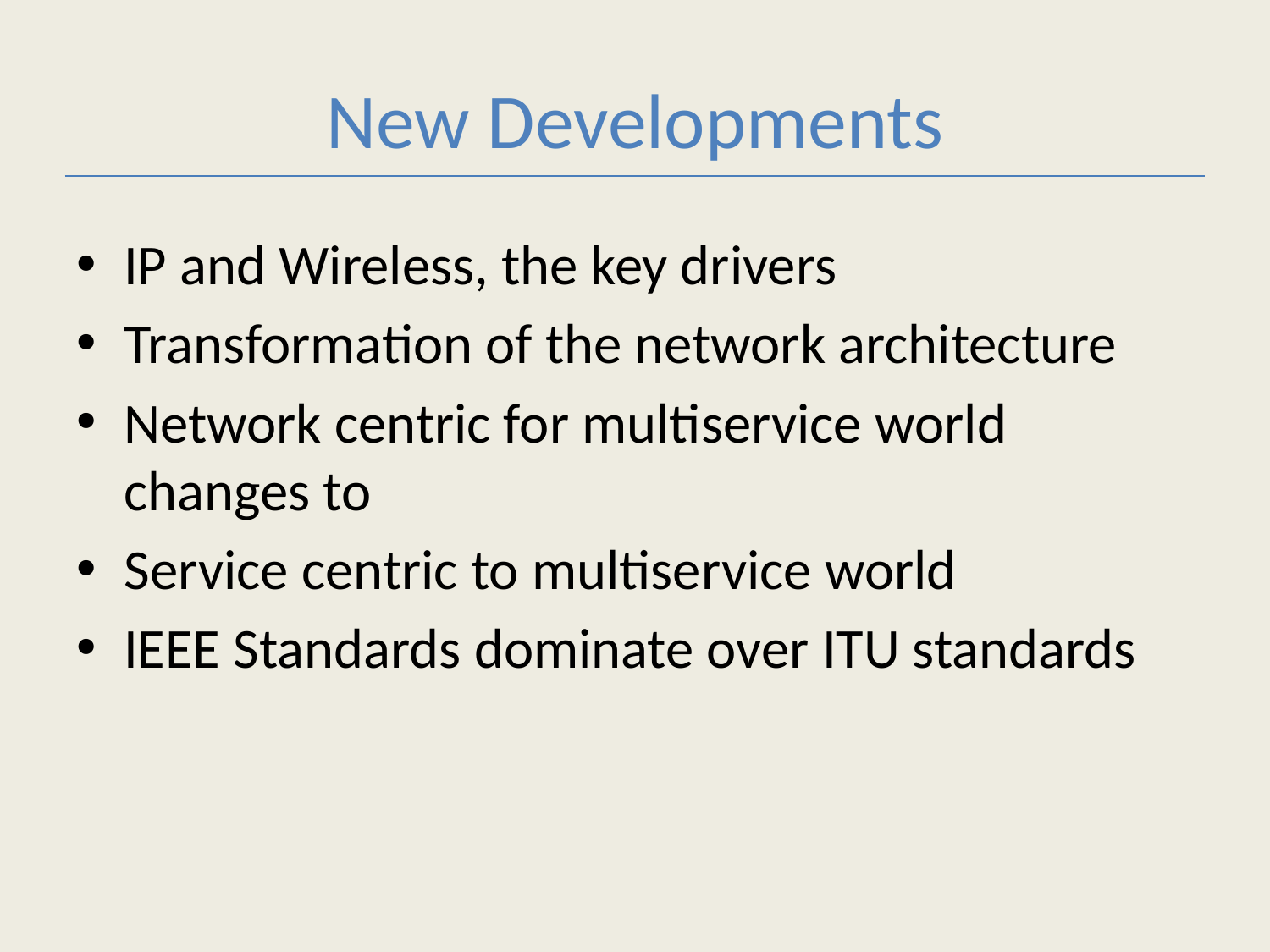

# New Developments
IP and Wireless, the key drivers
Transformation of the network architecture
Network centric for multiservice world  changes to
Service centric to multiservice world
IEEE Standards dominate over ITU standards